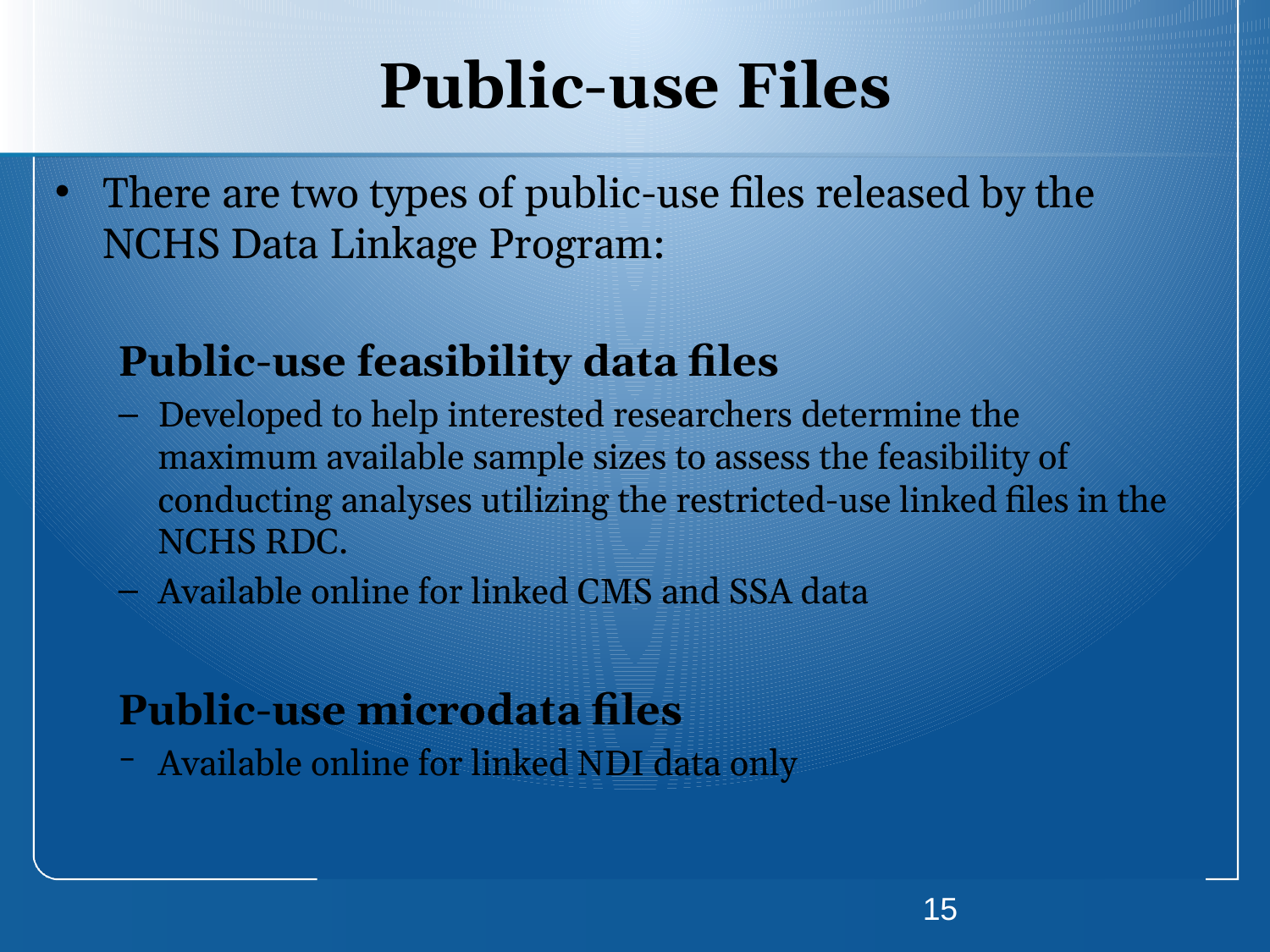

# Public-use Files
There are two types of public-use files released by the NCHS Data Linkage Program:

Public-use feasibility data files
Developed to help interested researchers determine the maximum available sample sizes to assess the feasibility of conducting analyses utilizing the restricted-use linked files in the NCHS RDC.
Available online for linked CMS and SSA data

Public-use microdata files
Available online for linked NDI data only

15